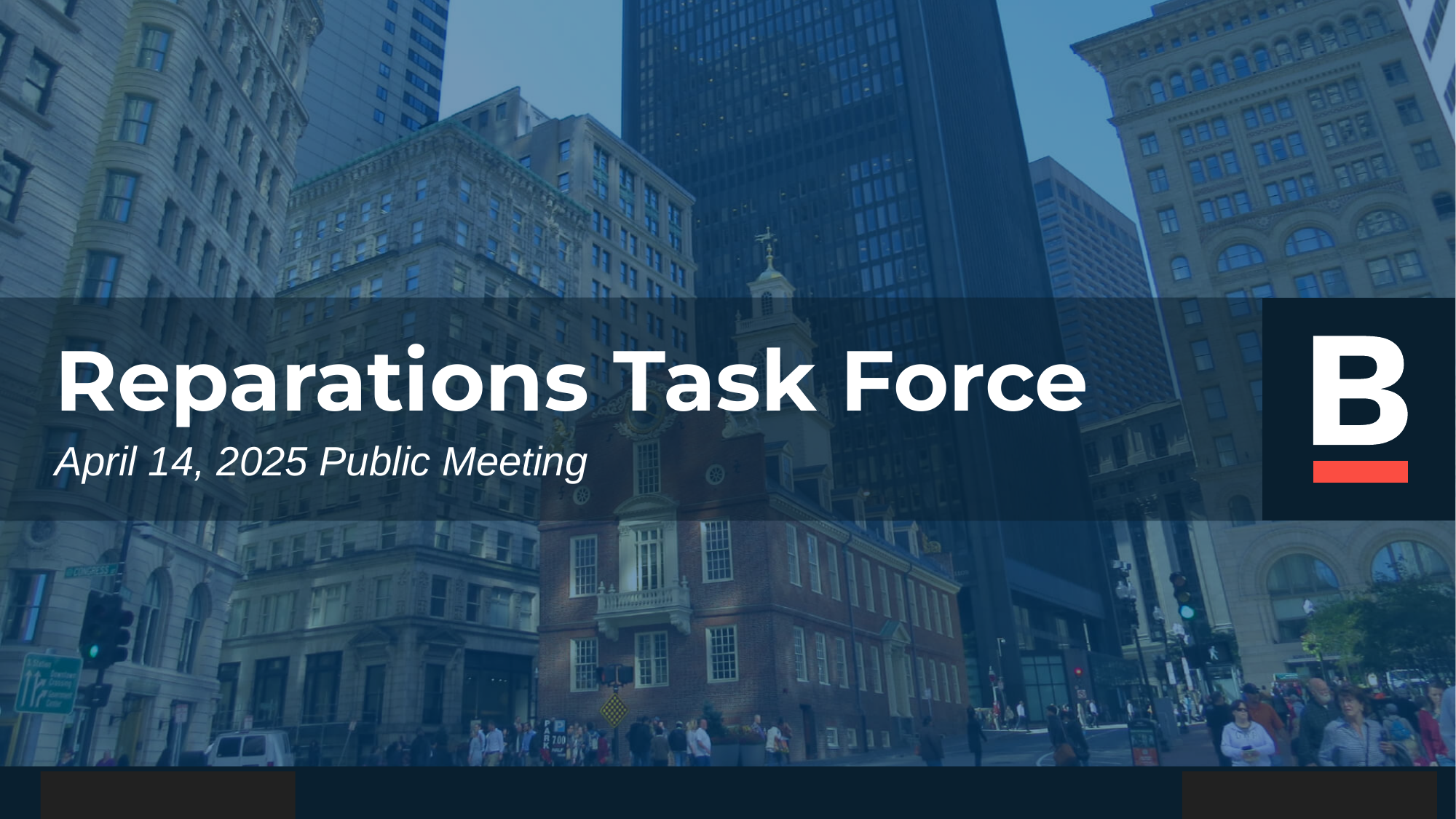

# Reparations Task Force
April 14, 2025 Public Meeting